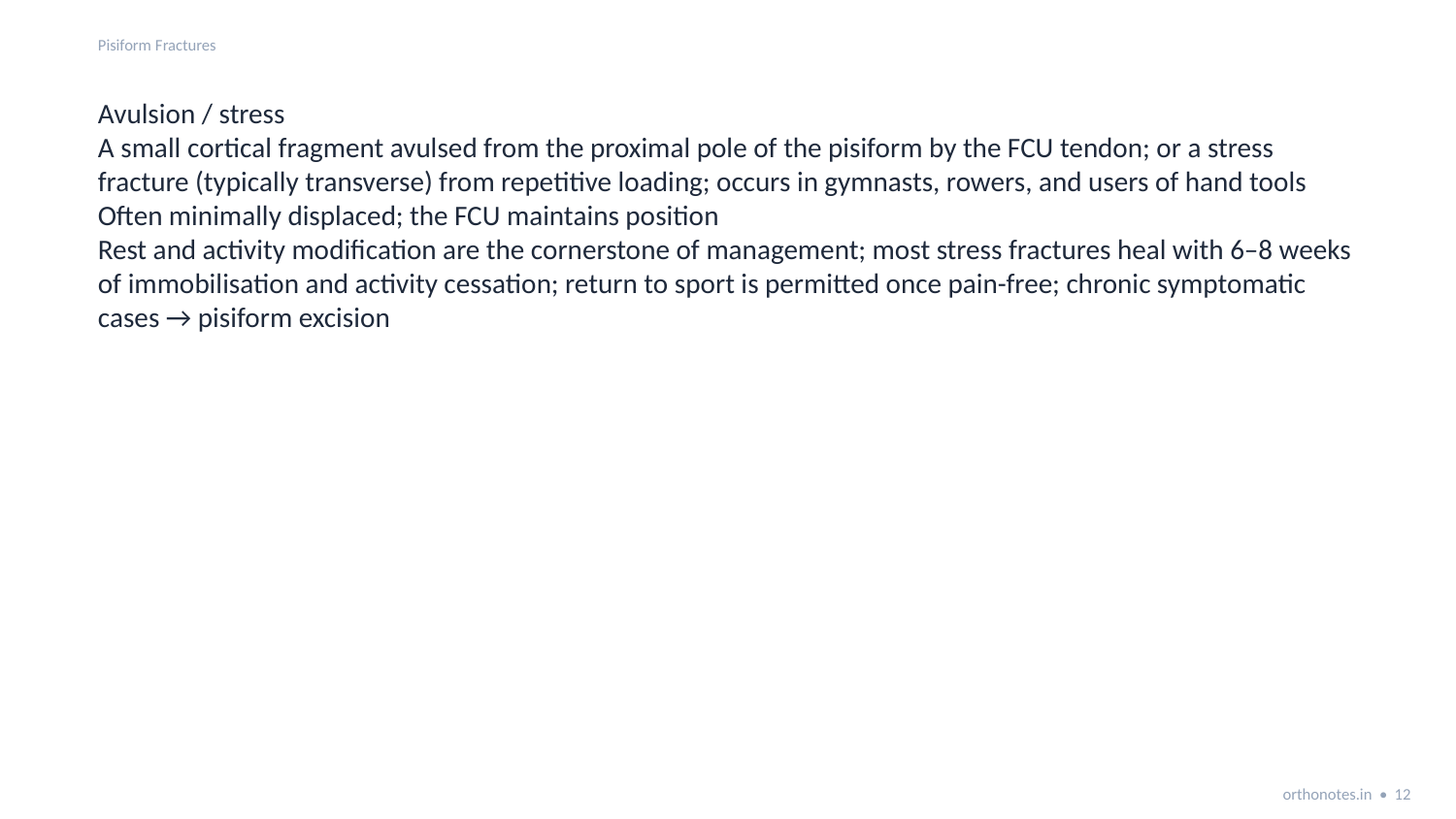

Pisiform Fractures
Avulsion / stress
A small cortical fragment avulsed from the proximal pole of the pisiform by the FCU tendon; or a stress fracture (typically transverse) from repetitive loading; occurs in gymnasts, rowers, and users of hand tools
Often minimally displaced; the FCU maintains position
Rest and activity modification are the cornerstone of management; most stress fractures heal with 6–8 weeks of immobilisation and activity cessation; return to sport is permitted once pain-free; chronic symptomatic cases → pisiform excision
orthonotes.in  •  12